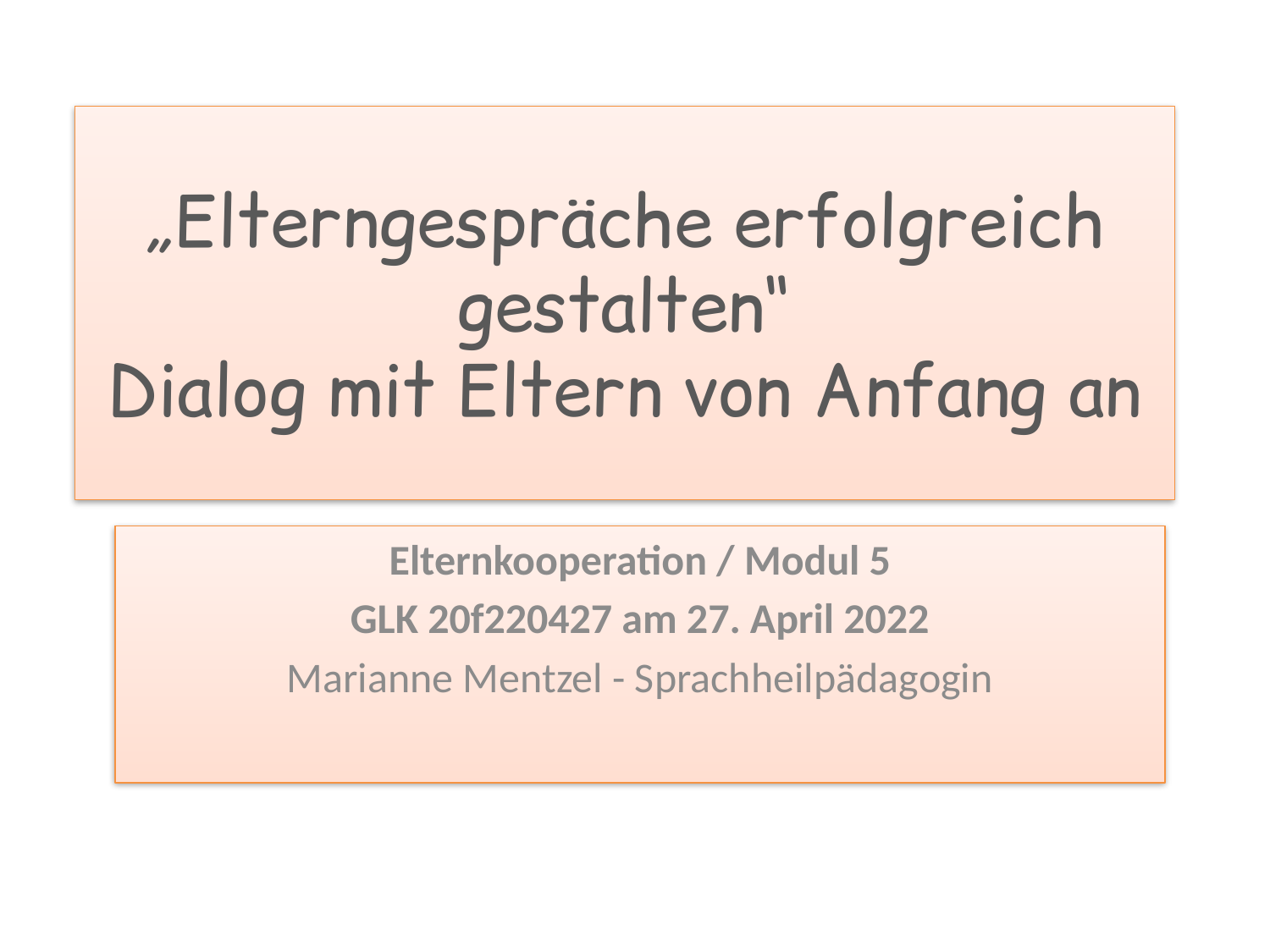

# „Elterngespräche erfolgreich gestalten“ Dialog mit Eltern von Anfang an
Elternkooperation / Modul 5
GLK 20f220427 am 27. April 2022
Marianne Mentzel - Sprachheilpädagogin